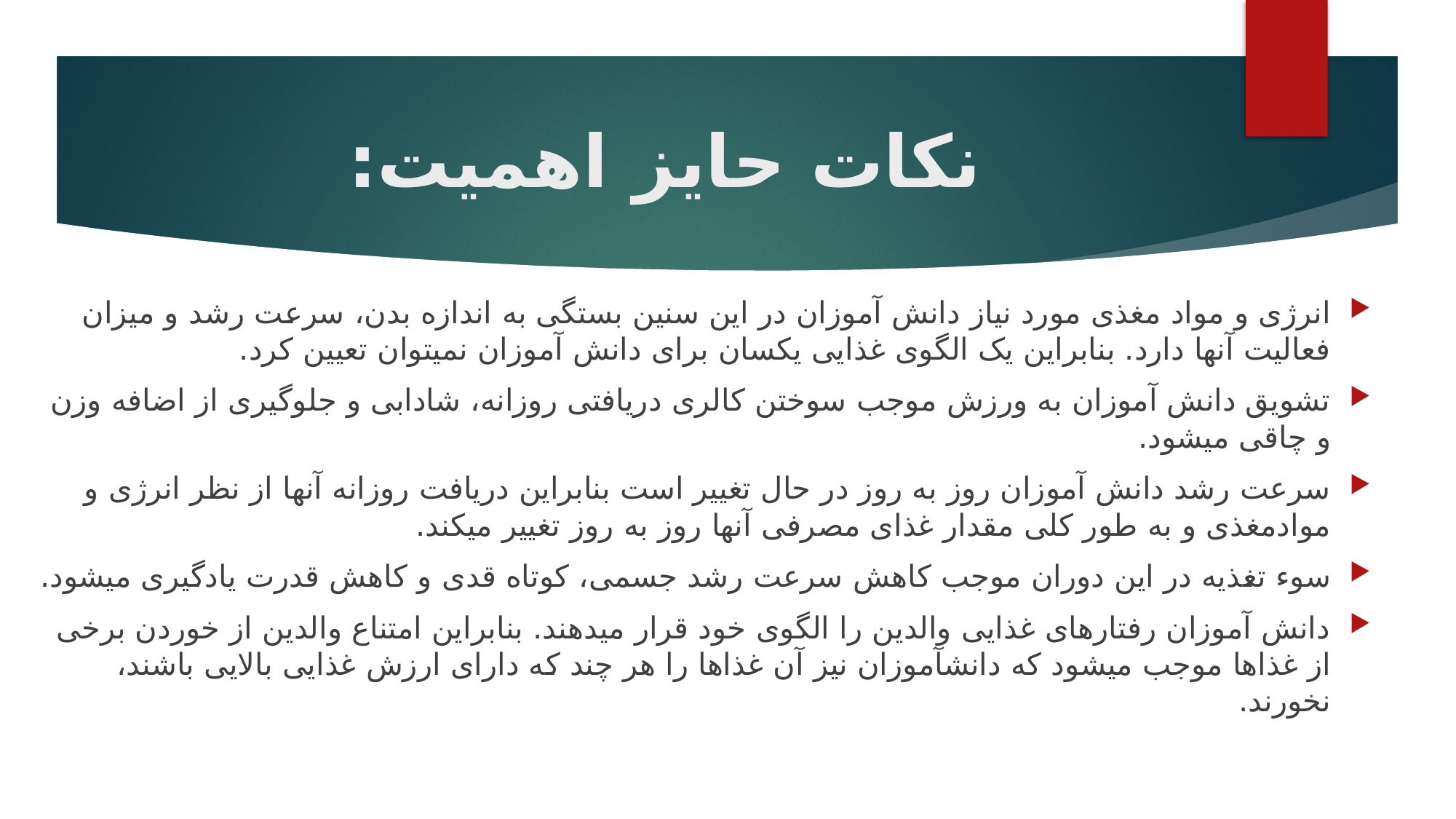

# نکات حایز اهمیت:
انرژی و مواد مغذی مورد نیاز دانش آموزان در این سنین بستگی به اندازه بدن، سرعت رشد و میزان فعالیت آنها دارد. بنابراین یک الگوی غذایی یكسان برای دانش آموزان نمیتوان تعیین کرد.
تشویق دانش آموزان به ورزش موجب سوختن کالری دریافتی روزانه، شادابی و جلوگیری از اضافه وزن و چاقی میشود.
سرعت رشد دانش آموزان روز به روز در حال تغییر است بنابراین دریافت روزانه آنها از نظر انرژی و موادمغذی و به طور کلی مقدار غذای مصرفی آنها روز به روز تغییر میکند.
سوء تغذیه در این دوران موجب کاهش سرعت رشد جسمی، کوتاه قدی و کاهش قدرت یادگیری میشود.
دانش آموزان رفتارهای غذایی والدین را الگوی خود قرار میدهند. بنابراین امتناع والدین از خوردن برخی از غذاها موجب میشود که دانشآموزان نیز آن غذاها را هر چند که دارای ارزش غذایی بالایی باشند، نخورند.